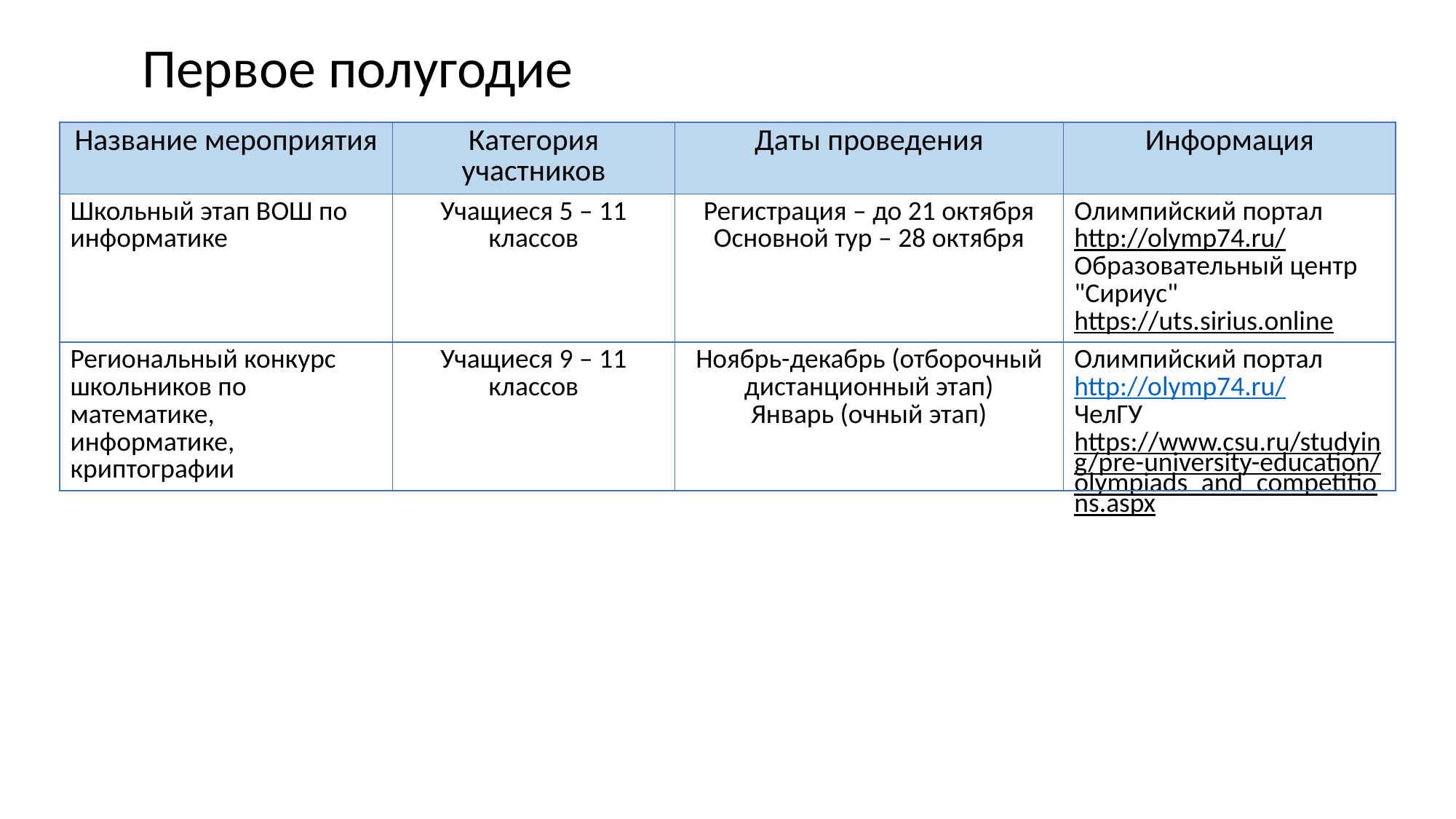

# Первое полугодие
| Название мероприятия | Категория участников | Даты проведения | Информация |
| --- | --- | --- | --- |
| Школьный этап ВОШ по информатике | Учащиеся 5 – 11 классов | Регистрация – до 21 октября Основной тур – 28 октября | Олимпийский портал http://olymp74.ru/ Образовательный центр "Сириус" https://uts.sirius.online |
| Региональный конкурс школьников по математике, информатике, криптографии | Учащиеся 9 – 11 классов | Ноябрь-декабрь (отборочный дистанционный этап) Январь (очный этап) | Олимпийский портал http://olymp74.ru/ ЧелГУ https://www.csu.ru/studying/pre-university-education/olympiads\_and\_competitions.aspx |